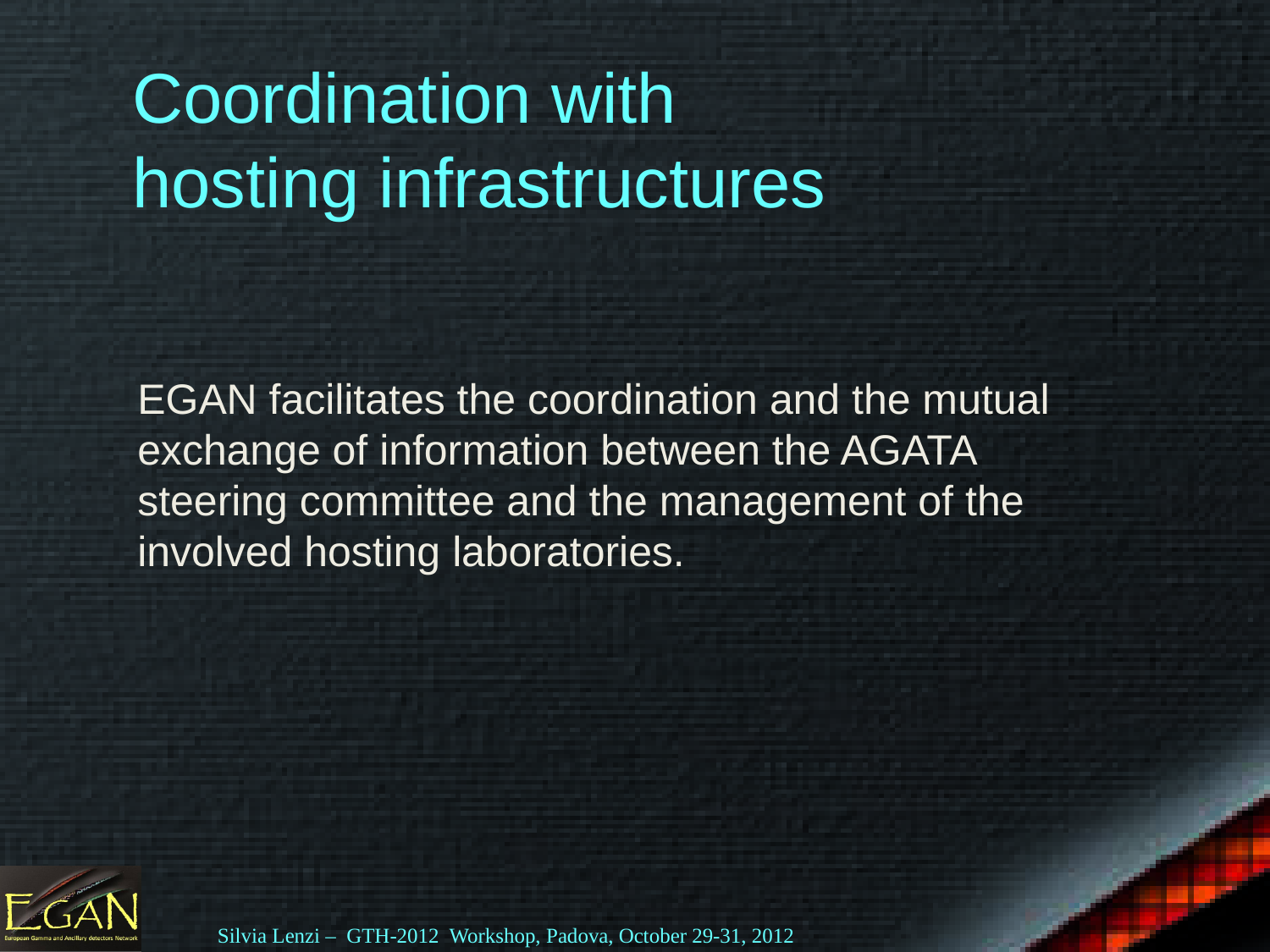

# Coordination with hosting infrastructures
EGAN facilitates the coordination and the mutual exchange of information between the AGATA steering committee and the management of the involved hosting laboratories.